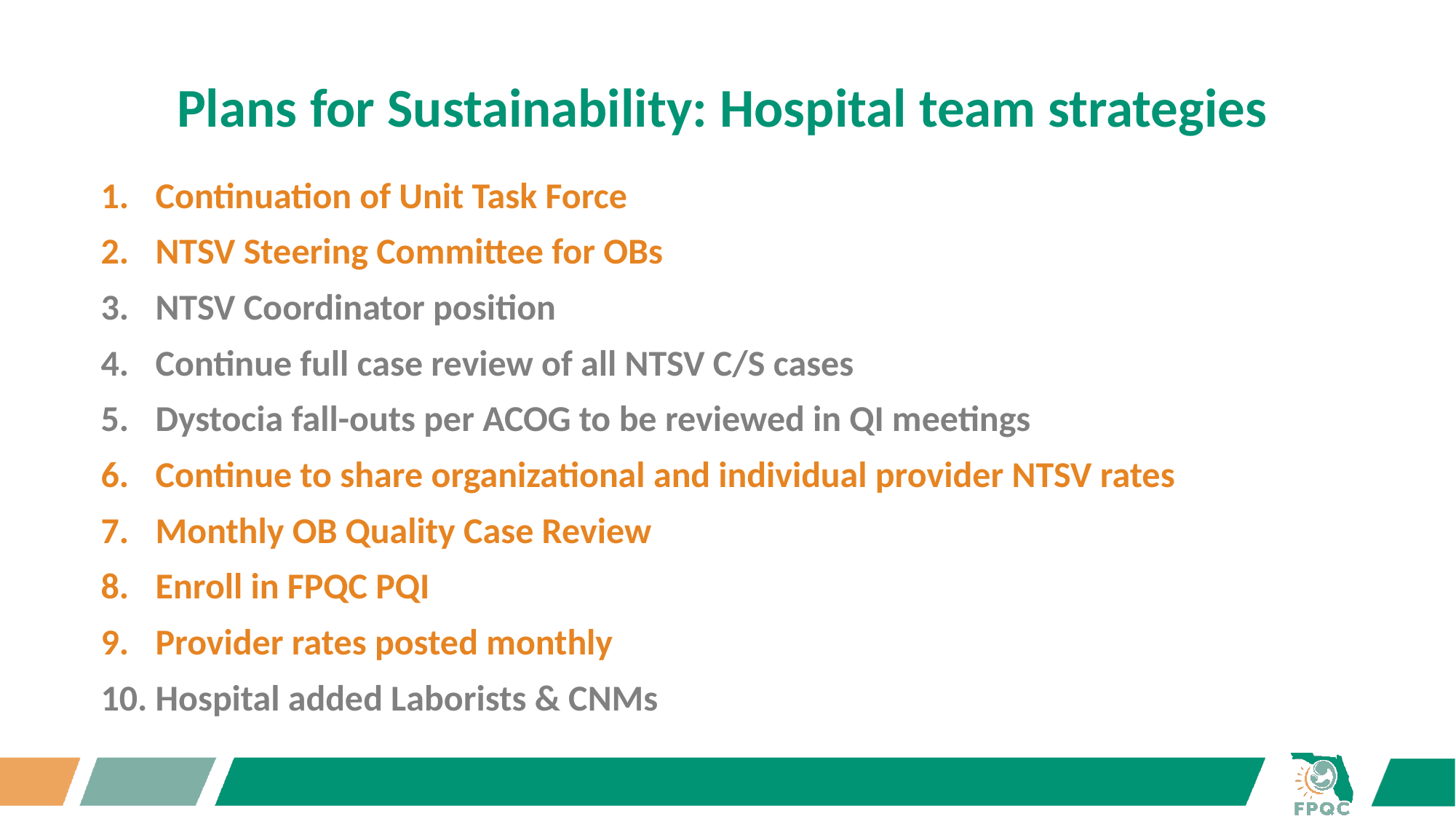

# Plans for Sustainability: Hospital team strategies
Continuation of Unit Task Force
NTSV Steering Committee for OBs
NTSV Coordinator position
Continue full case review of all NTSV C/S cases
Dystocia fall-outs per ACOG to be reviewed in QI meetings
Continue to share organizational and individual provider NTSV rates
Monthly OB Quality Case Review
Enroll in FPQC PQI
Provider rates posted monthly
Hospital added Laborists & CNMs